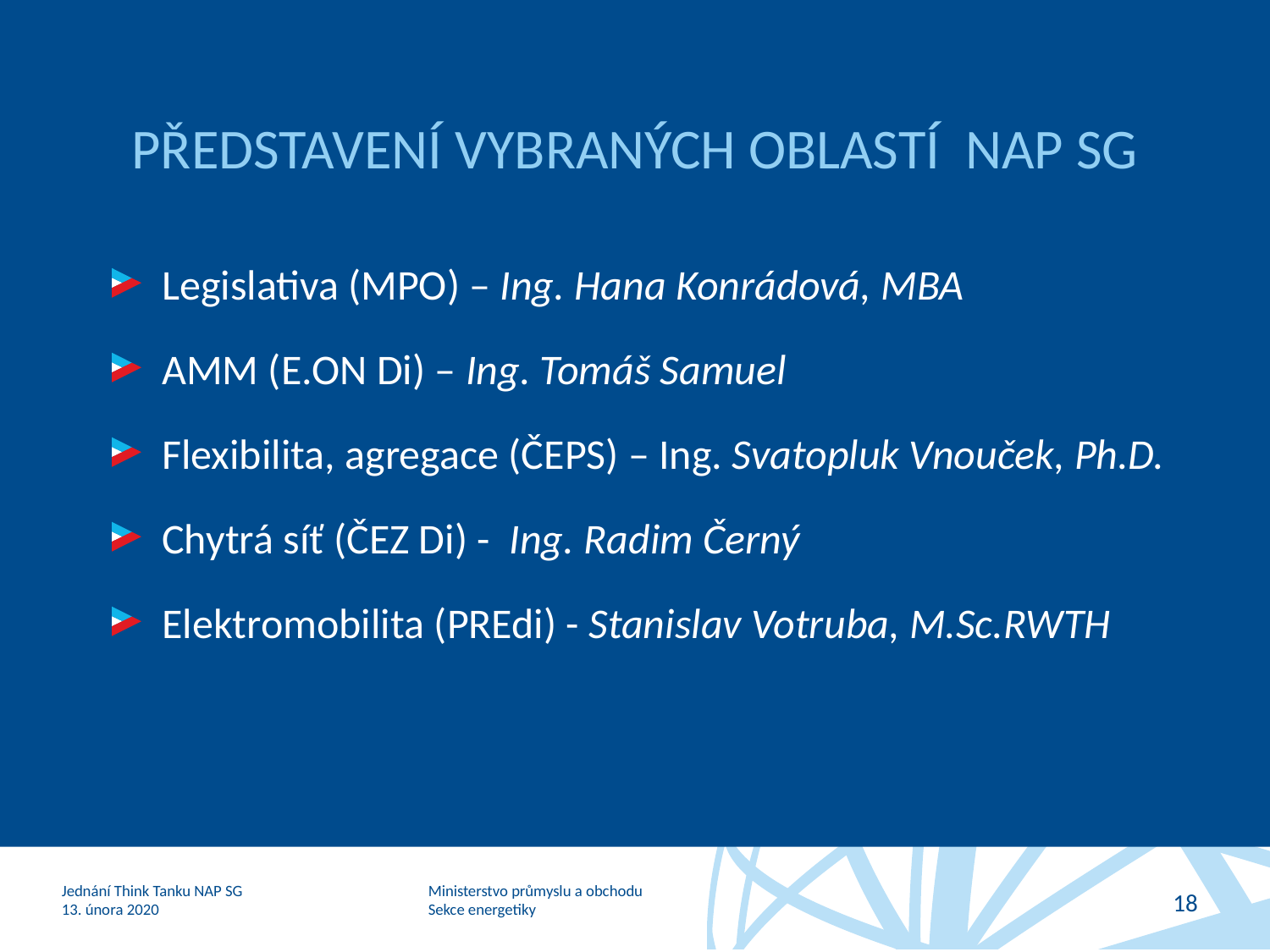

# Představení vybraných oblastí  NAP SG
Legislativa (MPO) – Ing. Hana Konrádová, MBA
AMM (E.ON Di) – Ing. Tomáš Samuel
Flexibilita, agregace (ČEPS) – Ing. Svatopluk Vnouček, Ph.D.
Chytrá síť (ČEZ Di) -  Ing. Radim Černý
Elektromobilita (PREdi) - Stanislav Votruba, M.Sc.RWTH